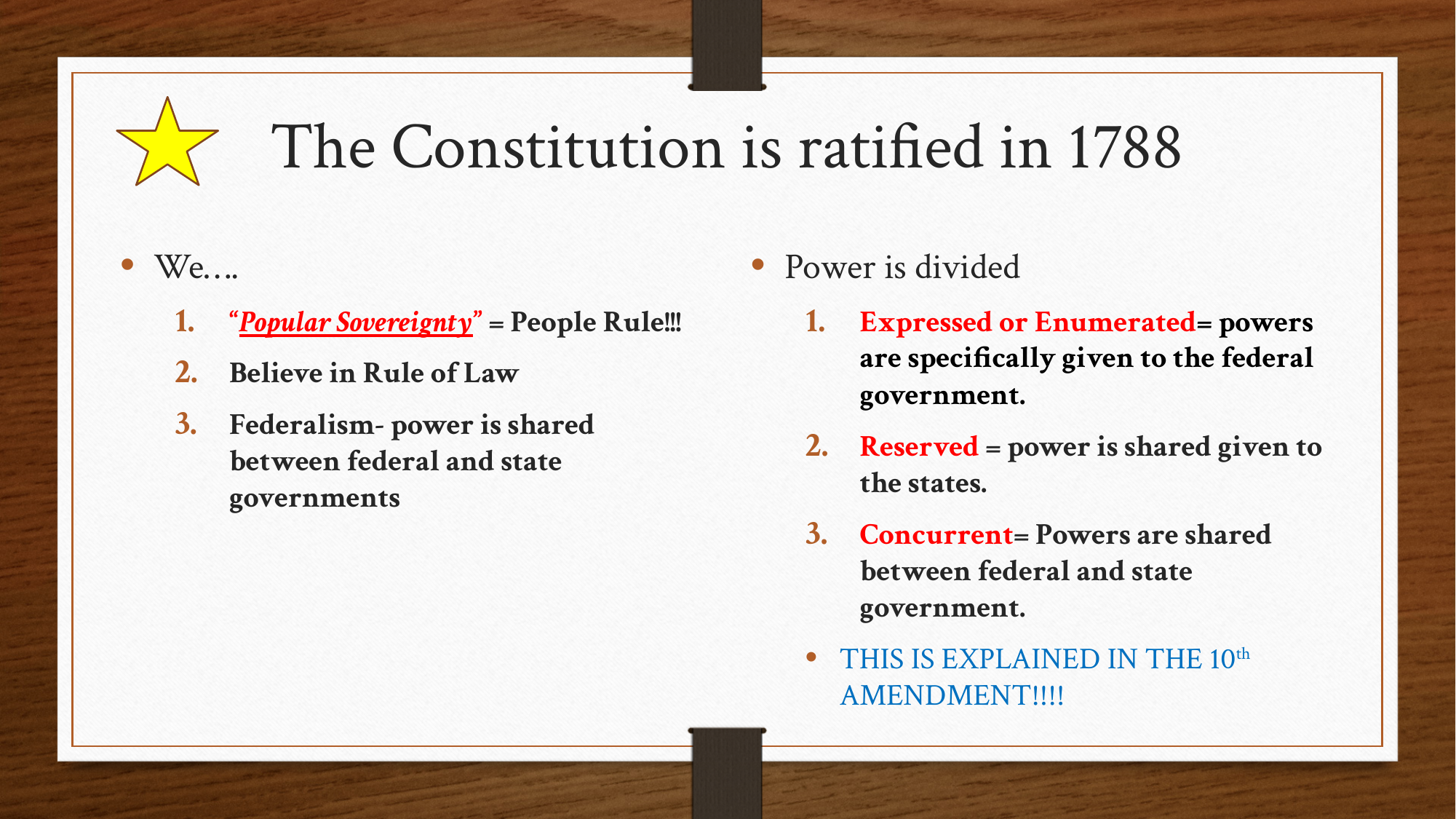

# The Constitution is ratified in 1788

We….
“Popular Sovereignty” = People Rule!!!
Believe in Rule of Law
Federalism- power is shared between federal and state governments

Power is divided
Expressed or Enumerated= powers are specifically given to the federal government.
Reserved = power is shared given to the states.
Concurrent= Powers are shared between federal and state government.
THIS IS EXPLAINED IN THE 10th AMENDMENT!!!!